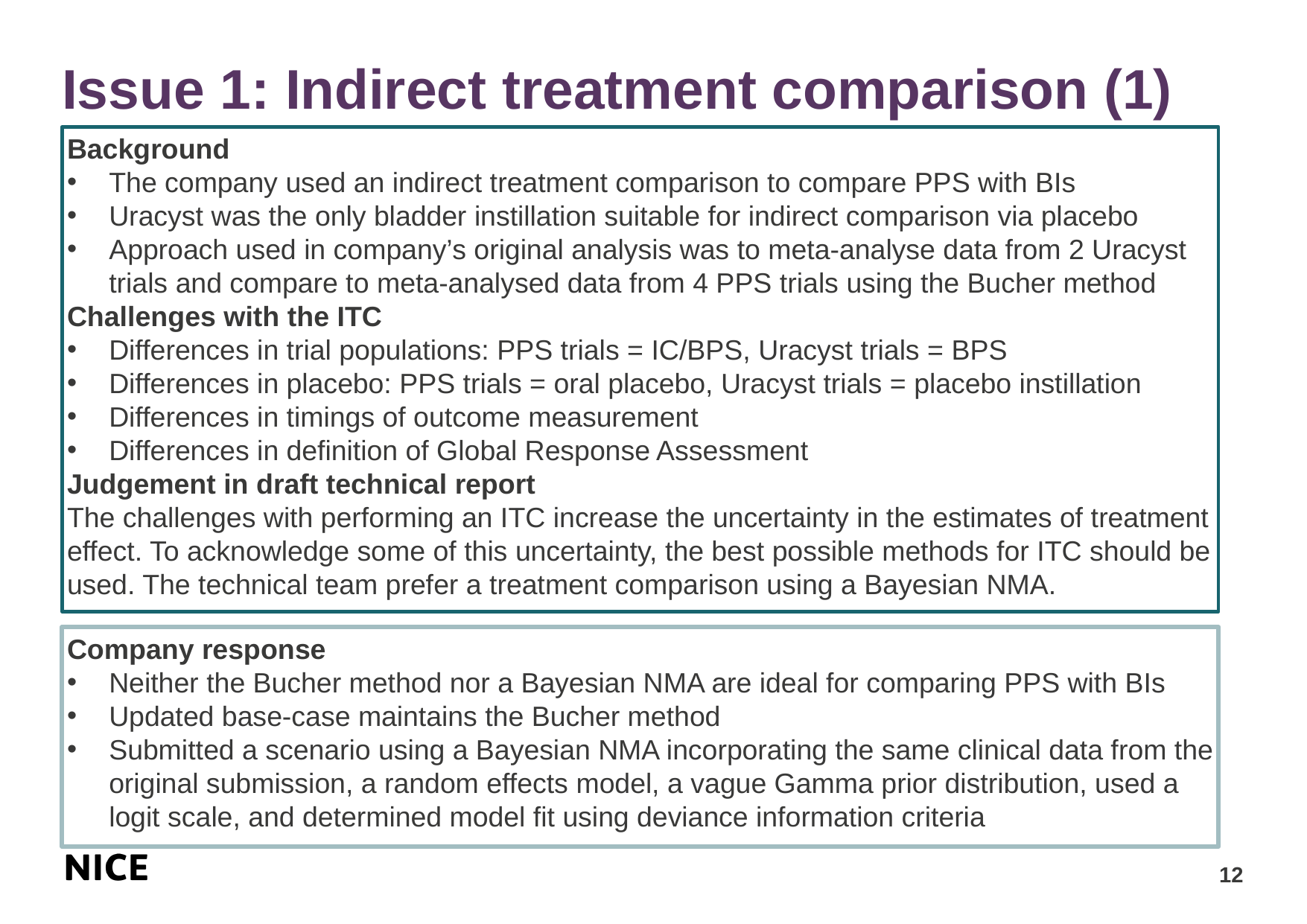

# Issue 1: Indirect treatment comparison (1)
Background
The company used an indirect treatment comparison to compare PPS with BIs
Uracyst was the only bladder instillation suitable for indirect comparison via placebo
Approach used in company’s original analysis was to meta-analyse data from 2 Uracyst trials and compare to meta-analysed data from 4 PPS trials using the Bucher method
Challenges with the ITC
Differences in trial populations: PPS trials = IC/BPS, Uracyst trials = BPS
Differences in placebo: PPS trials = oral placebo, Uracyst trials = placebo instillation
Differences in timings of outcome measurement
Differences in definition of Global Response Assessment
Judgement in draft technical report
The challenges with performing an ITC increase the uncertainty in the estimates of treatment effect. To acknowledge some of this uncertainty, the best possible methods for ITC should be used. The technical team prefer a treatment comparison using a Bayesian NMA.
Company response
Neither the Bucher method nor a Bayesian NMA are ideal for comparing PPS with BIs
Updated base-case maintains the Bucher method
Submitted a scenario using a Bayesian NMA incorporating the same clinical data from the original submission, a random effects model, a vague Gamma prior distribution, used a logit scale, and determined model fit using deviance information criteria
12